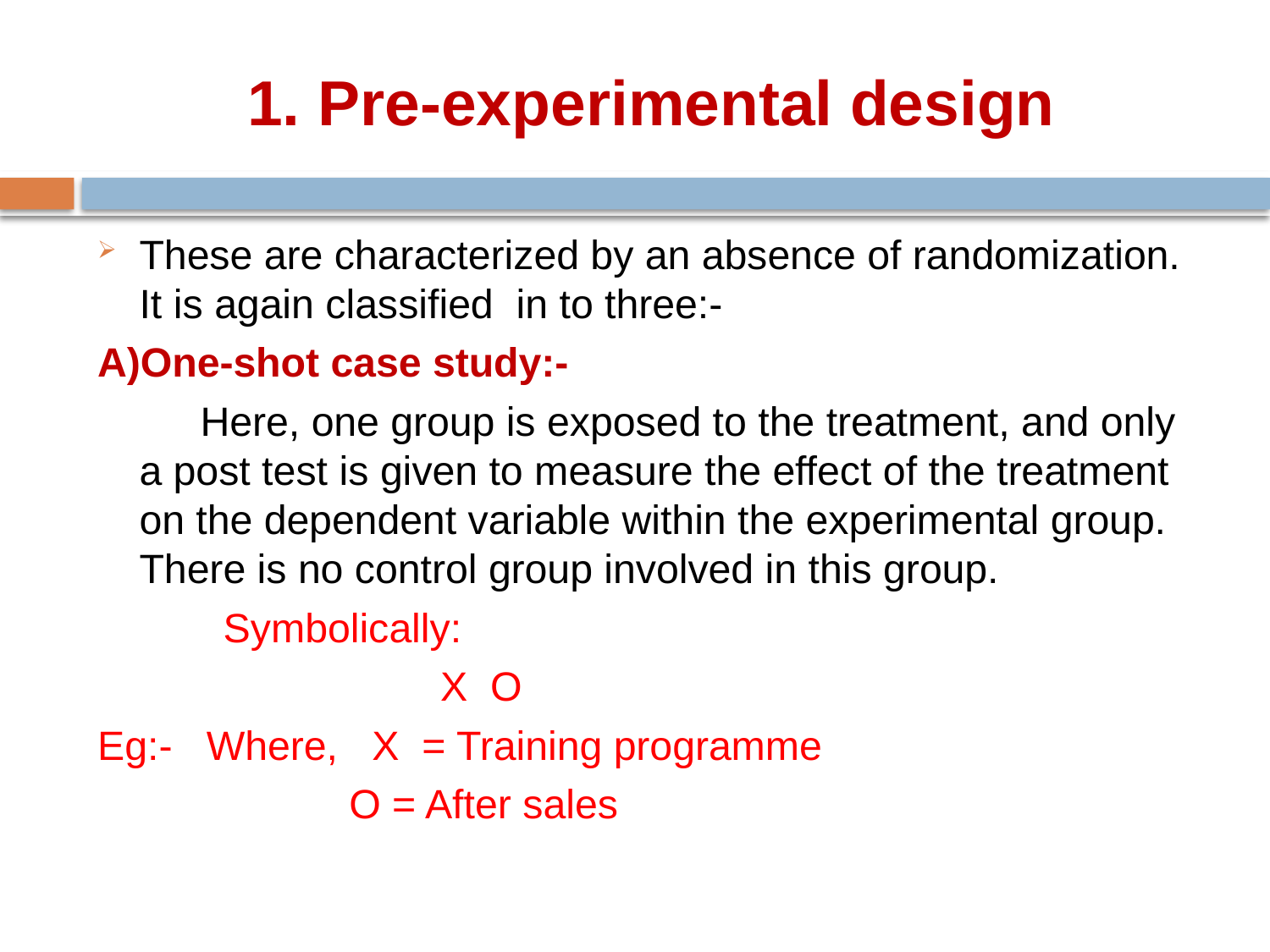

# 1. Pre-experimental design
These are characterized by an absence of randomization. It is again classified  in to three:-
A)One-shot case study:-
         Here, one group is exposed to the treatment, and only a post test is given to measure the effect of the treatment on the dependent variable within the experimental group. There is no control group involved in this group.
           Symbolically:
                              X  O
Eg:-   Where,   X  = Training programme
                      O = After sales